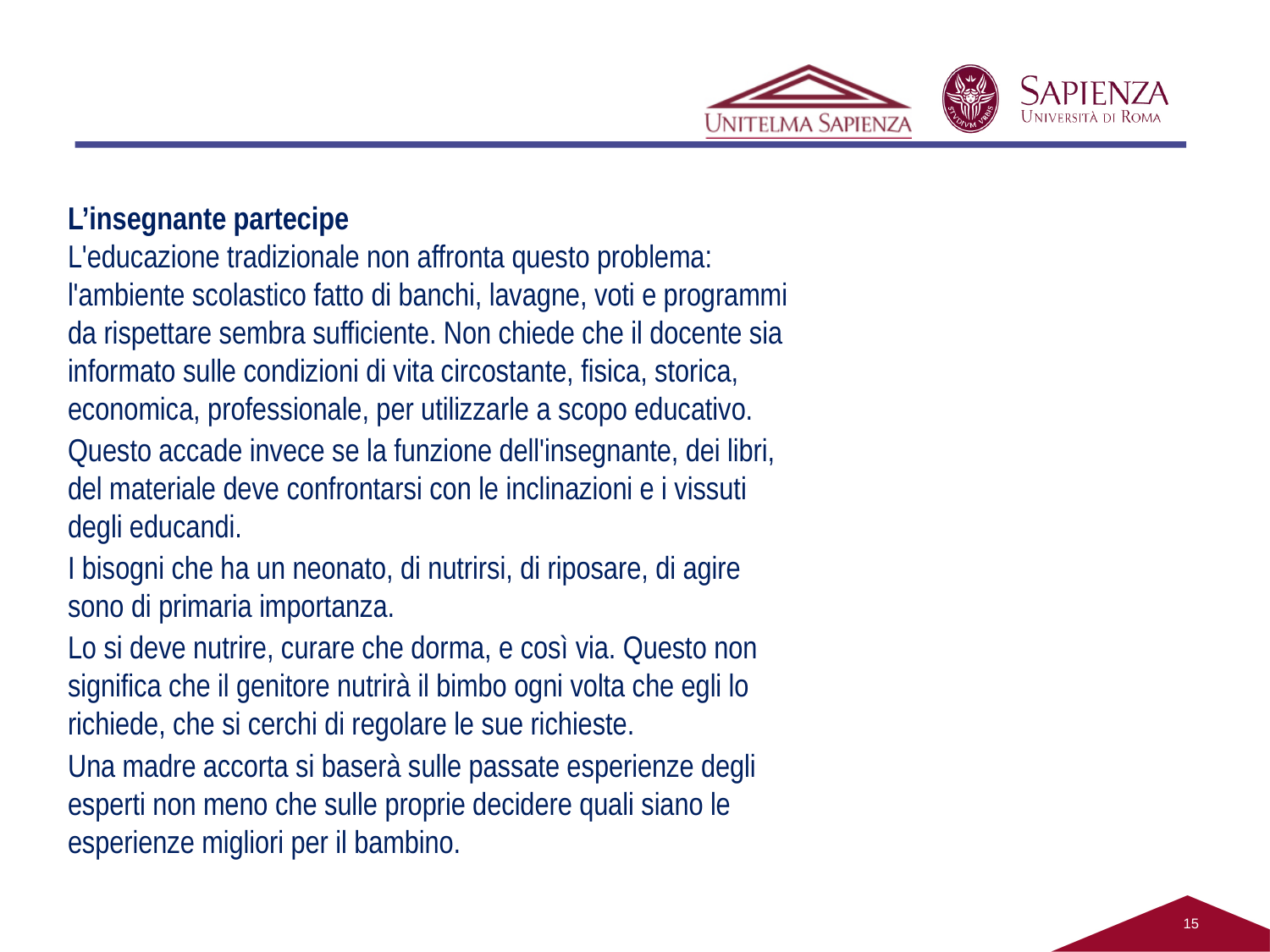

L’insegnante partecipe
L'educazione tradizionale non affronta questo problema: l'ambiente scolastico fatto di banchi, lavagne, voti e programmi da rispettare sembra sufficiente. Non chiede che il docente sia informato sulle condizioni di vita circostante, fisica, storica, economica, professionale, per utilizzarle a scopo educativo.
Questo accade invece se la funzione dell'insegnante, dei libri, del materiale deve confrontarsi con le inclinazioni e i vissuti degli educandi.
I bisogni che ha un neonato, di nutrirsi, di riposare, di agire sono di primaria importanza.
Lo si deve nutrire, curare che dorma, e così via. Questo non significa che il genitore nutrirà il bimbo ogni volta che egli lo richiede, che si cerchi di regolare le sue richieste.
Una madre accorta si baserà sulle passate esperienze degli esperti non meno che sulle proprie decidere quali siano le esperienze migliori per il bambino.
15